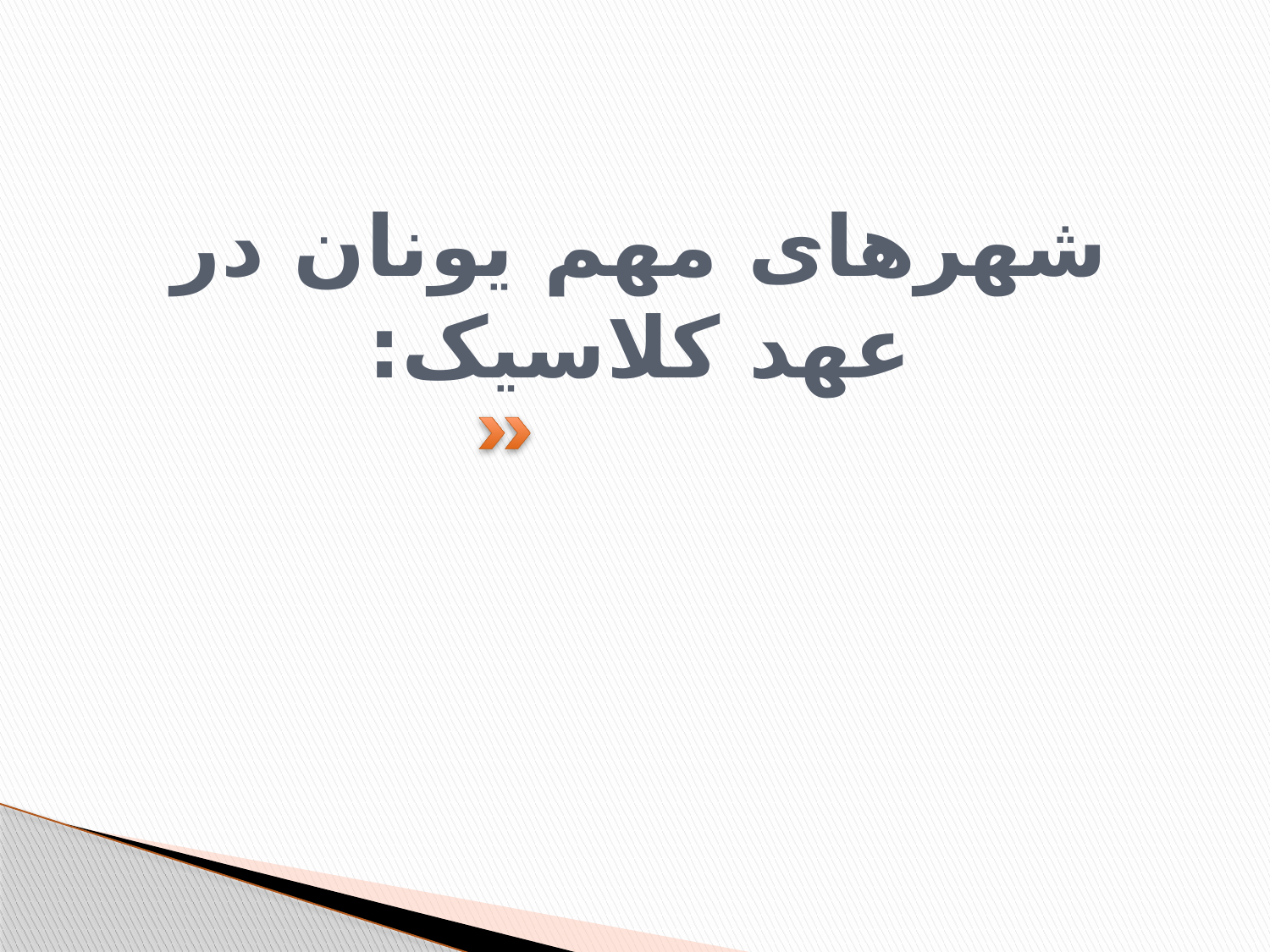

# شهرهای مهم یونان در عهد کلاسیک: